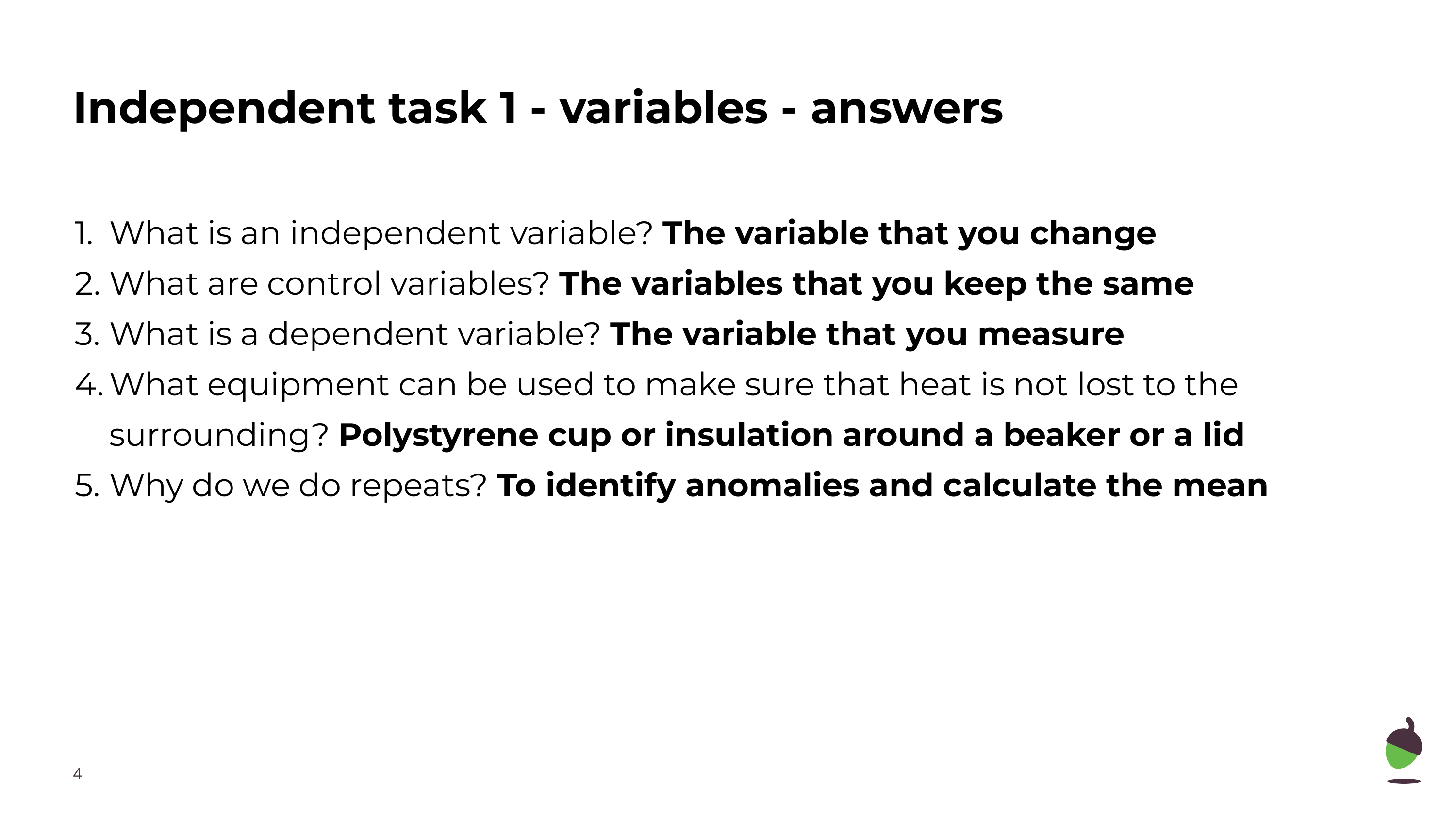

# Independent task 1 - variables - answers
What is an independent variable? The variable that you change
What are control variables? The variables that you keep the same
What is a dependent variable? The variable that you measure
What equipment can be used to make sure that heat is not lost to the surrounding? Polystyrene cup or insulation around a beaker or a lid
Why do we do repeats? To identify anomalies and calculate the mean
4